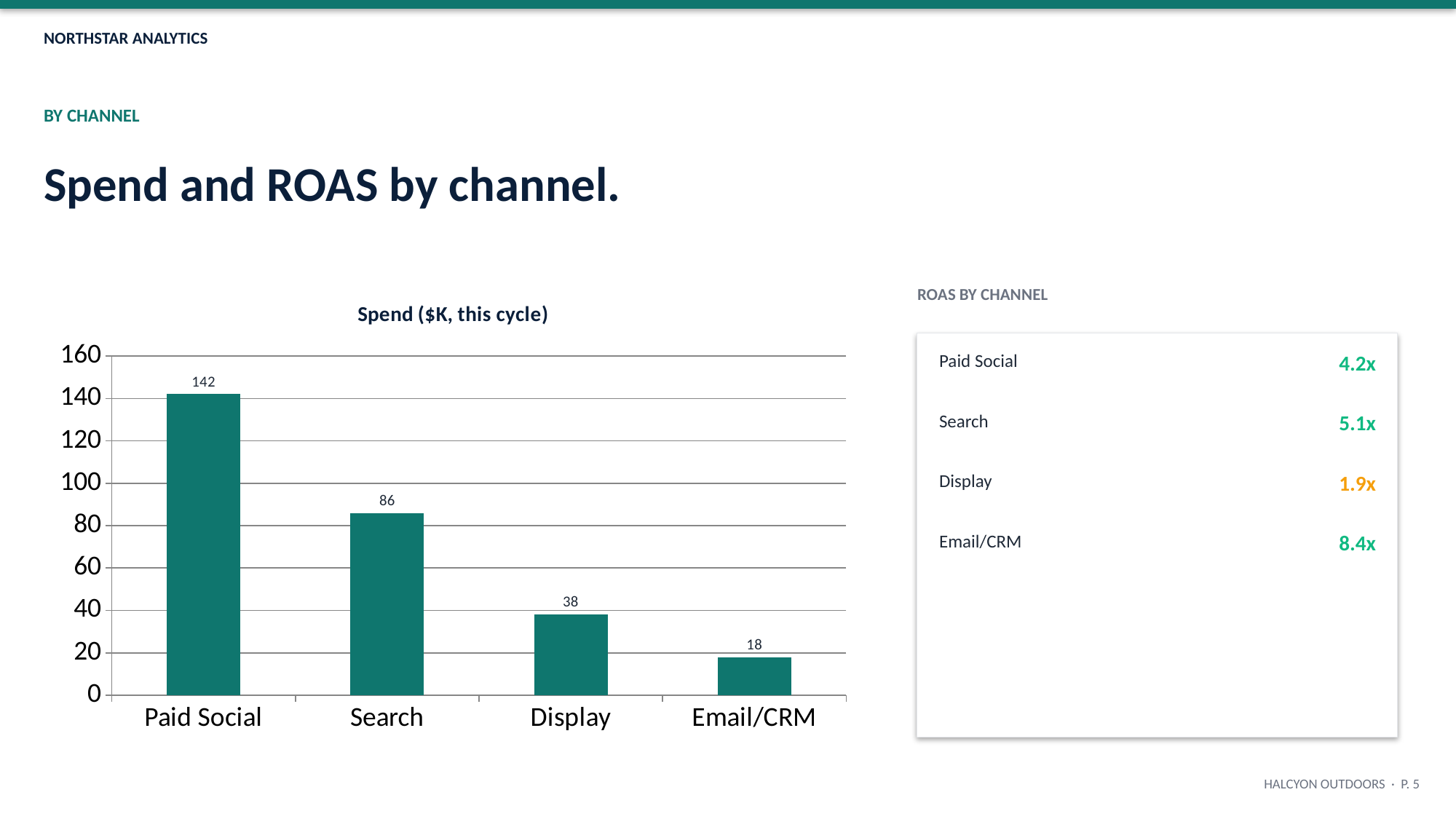

NORTHSTAR ANALYTICS
BY CHANNEL
Spend and ROAS by channel.

### Chart: Spend ($K, this cycle)

| Category | Spend ($K) |
|---|---|
| Paid Social | 142.0 |
| Search | 86.0 |
| Display | 38.0 |
| Email/CRM | 18.0 |
ROAS BY CHANNEL

Paid Social
4.2x
Search
5.1x
Display
1.9x
Email/CRM
8.4x
HALCYON OUTDOORS  ·  P. 5